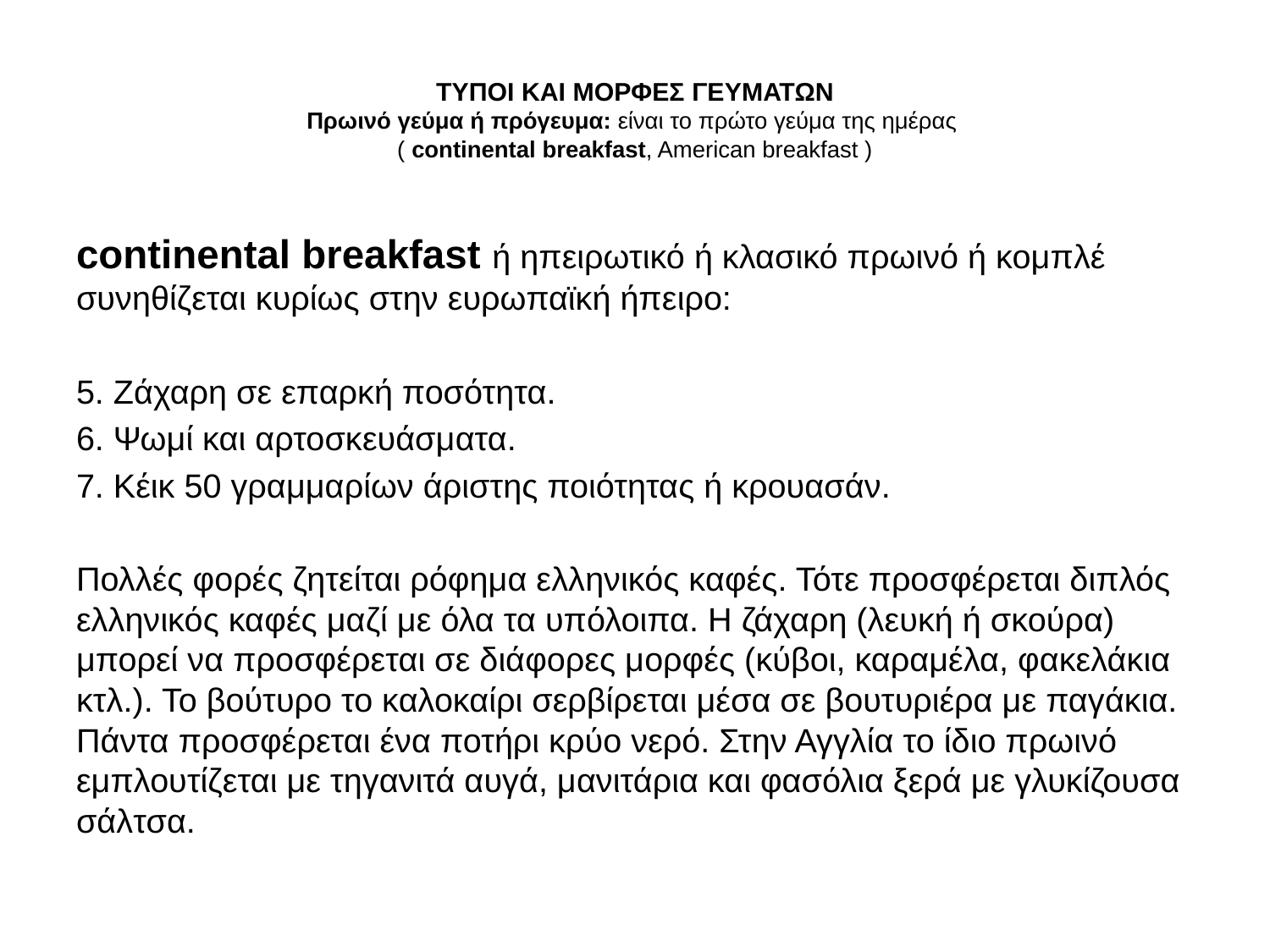

# ΤΥΠΟΙ ΚΑΙ ΜΟΡΦΕΣ ΓΕΥΜΑΤΩΝ Πρωινό γεύμα ή πρόγευμα: είναι το πρώτο γεύμα της ημέρας ( continental breakfast, American breakfast )
continental breakfast ή ηπειρωτικό ή κλασικό πρωινό ή κομπλέ συνηθίζεται κυρίως στην ευρωπαϊκή ήπειρο:

5. Ζάχαρη σε επαρκή ποσότητα.
6. Ψωμί και αρτοσκευάσματα.
7. Κέικ 50 γραμμαρίων άριστης ποιότητας ή κρουασάν.

Πολλές φορές ζητείται ρόφημα ελληνικός καφές. Τότε προσφέρεται διπλός ελληνικός καφές μαζί με όλα τα υπόλοιπα. Η ζάχαρη (λευκή ή σκούρα) μπορεί να προσφέρεται σε διάφορες μορφές (κύβοι, καραμέλα, φακελάκια κτλ.). Το βούτυρο το καλοκαίρι σερβίρεται μέσα σε βουτυριέρα με παγάκια. Πάντα προσφέρεται ένα ποτήρι κρύο νερό. Στην Αγγλία το ίδιο πρωινό εμπλουτίζεται με τηγανιτά αυγά, μανιτάρια και φασόλια ξερά με γλυκίζουσα σάλτσα.